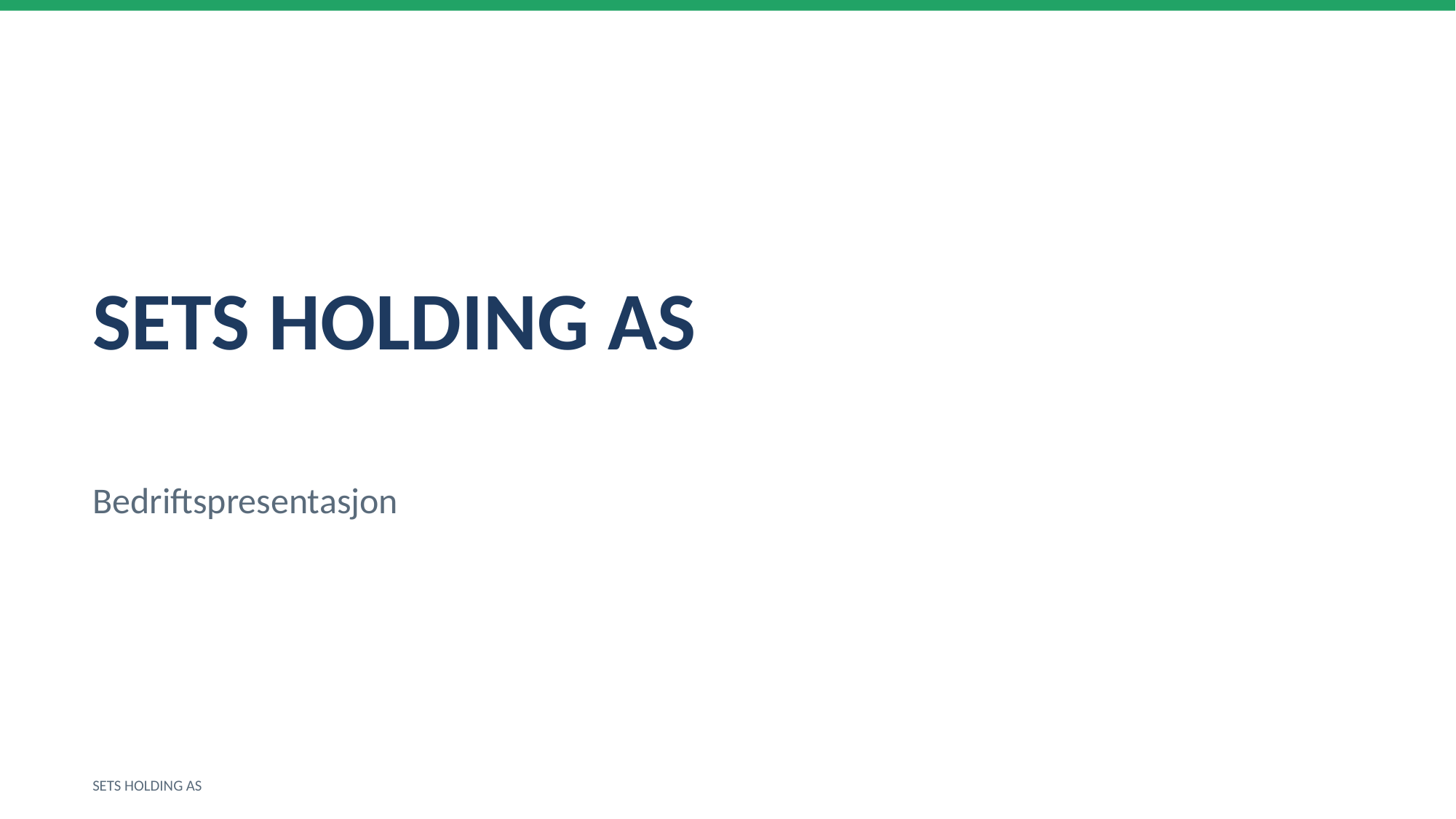

SETS HOLDING AS
Bedriftspresentasjon
SETS HOLDING AS